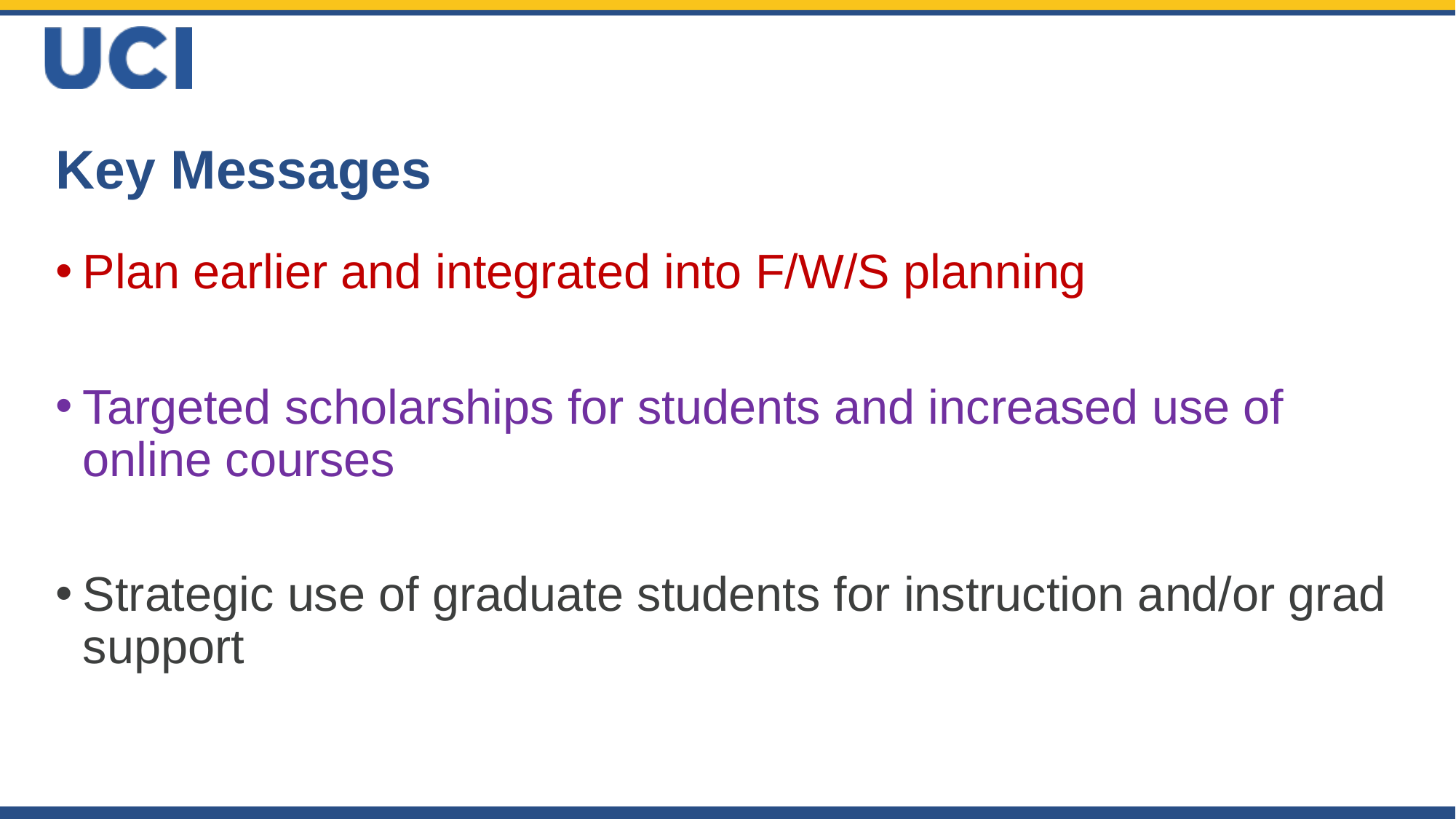

# Key Messages
Plan earlier and integrated into F/W/S planning

Targeted scholarships for students and increased use of online courses

Strategic use of graduate students for instruction and/or grad support